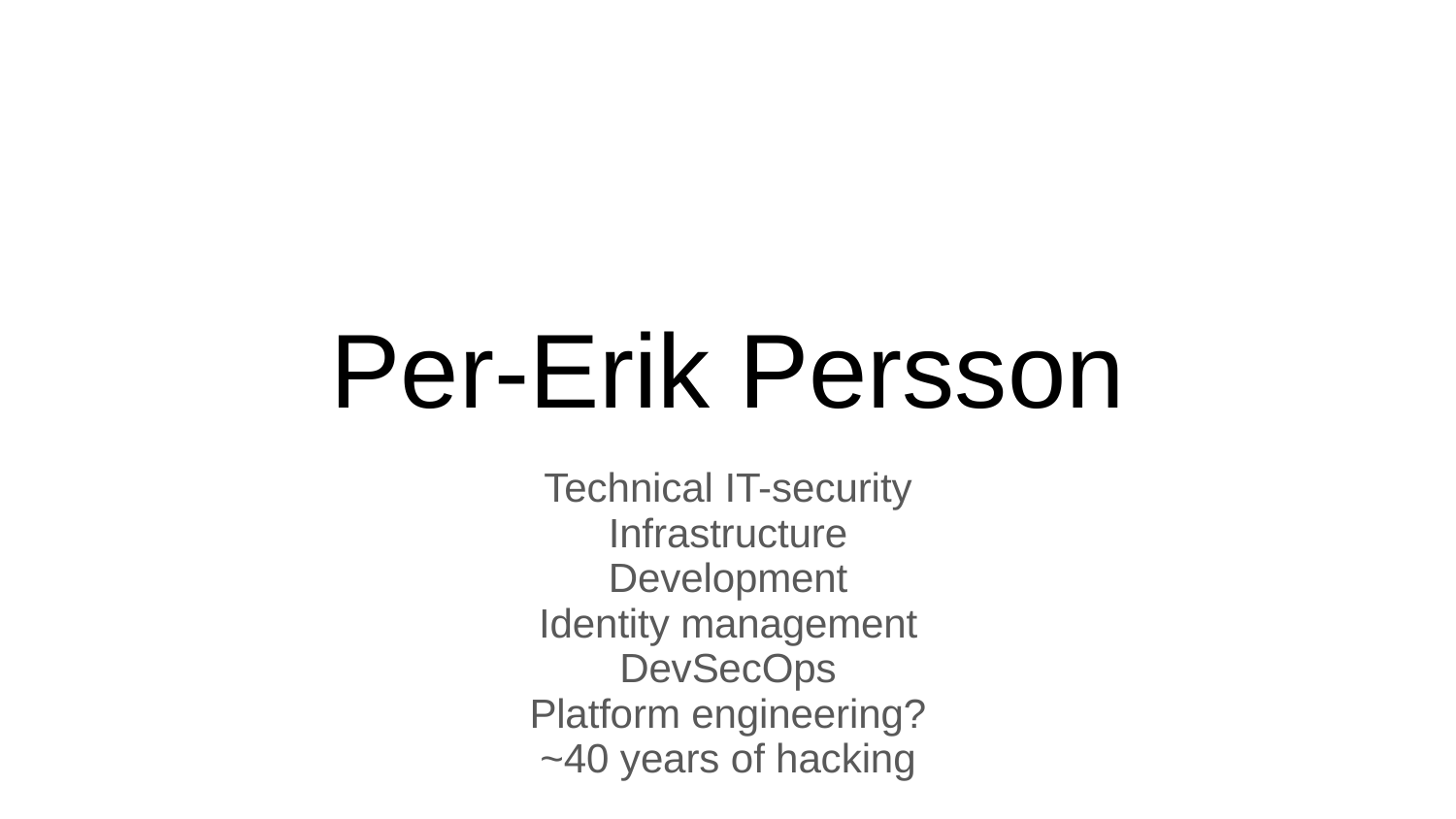

# Per-Erik Persson
Technical IT-security
Infrastructure
Development
Identity management
DevSecOps
Platform engineering?
~40 years of hacking